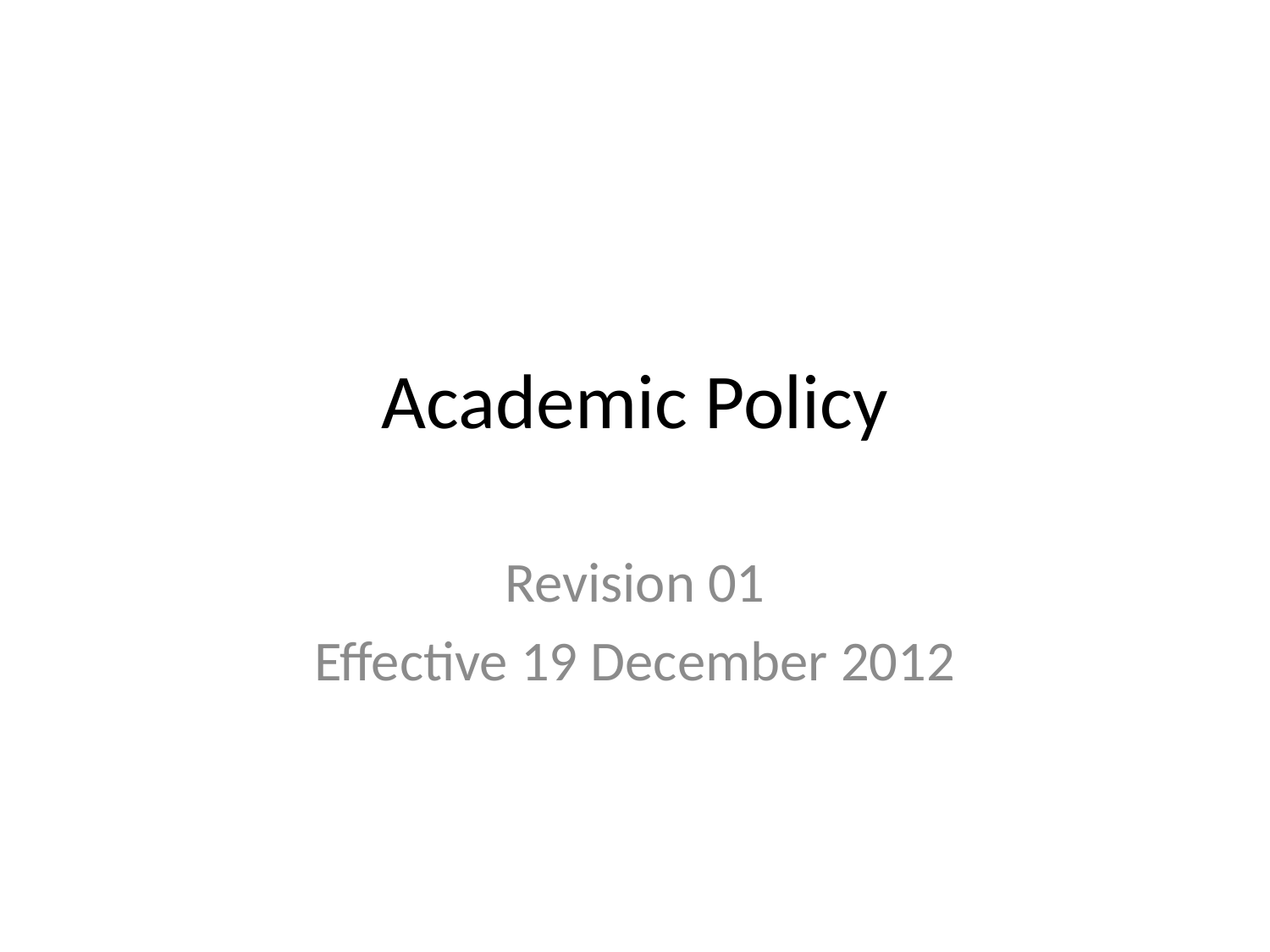

# Academic Policy
Revision 01
Effective 19 December 2012